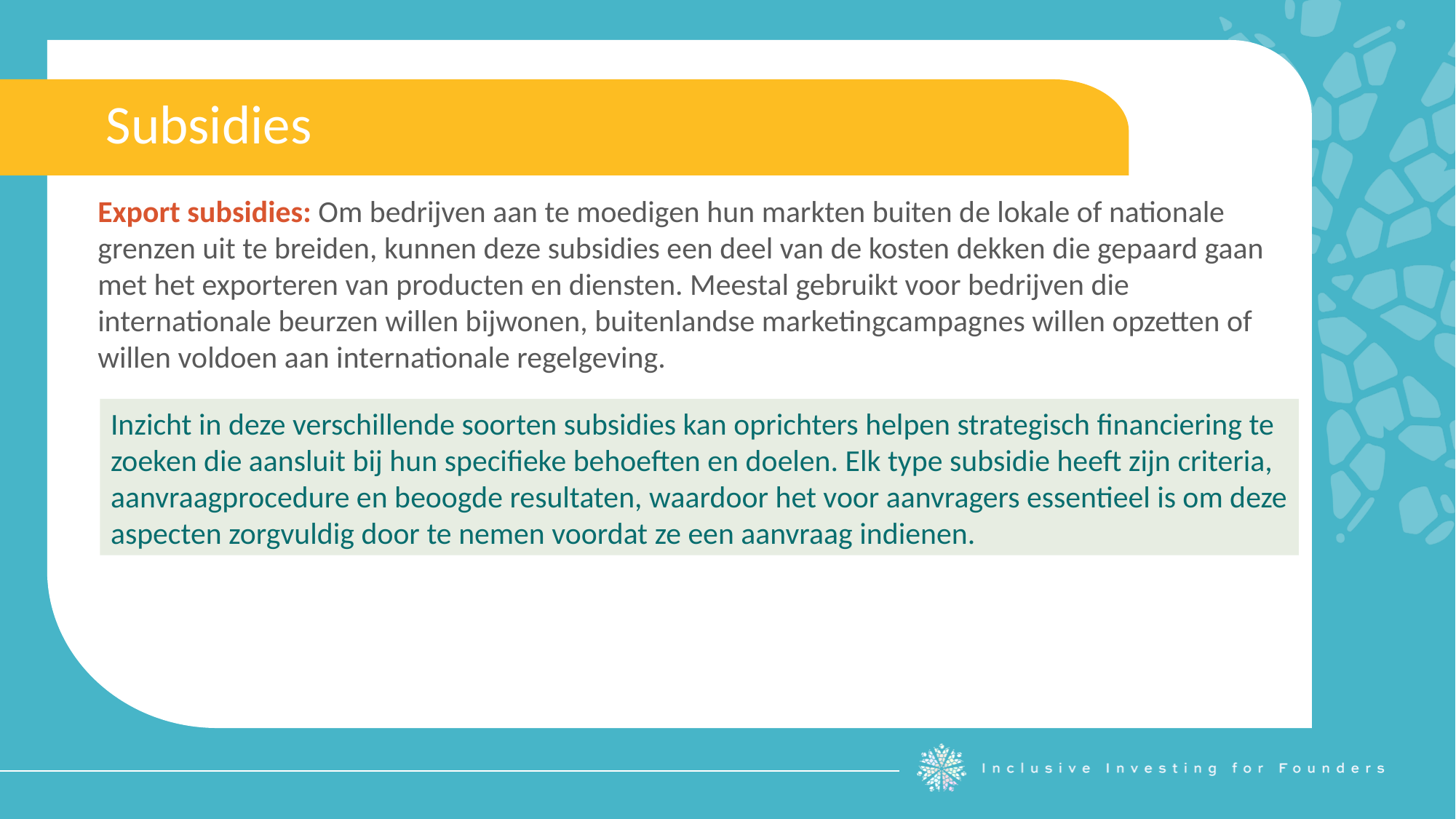

Subsidies
Export subsidies: Om bedrijven aan te moedigen hun markten buiten de lokale of nationale grenzen uit te breiden, kunnen deze subsidies een deel van de kosten dekken die gepaard gaan met het exporteren van producten en diensten. Meestal gebruikt voor bedrijven die internationale beurzen willen bijwonen, buitenlandse marketingcampagnes willen opzetten of willen voldoen aan internationale regelgeving.

Inzicht in deze verschillende soorten subsidies kan oprichters helpen strategisch financiering te zoeken die aansluit bij hun specifieke behoeften en doelen. Elk type subsidie heeft zijn criteria, aanvraagprocedure en beoogde resultaten, waardoor het voor aanvragers essentieel is om deze aspecten zorgvuldig door te nemen voordat ze een aanvraag indienen.